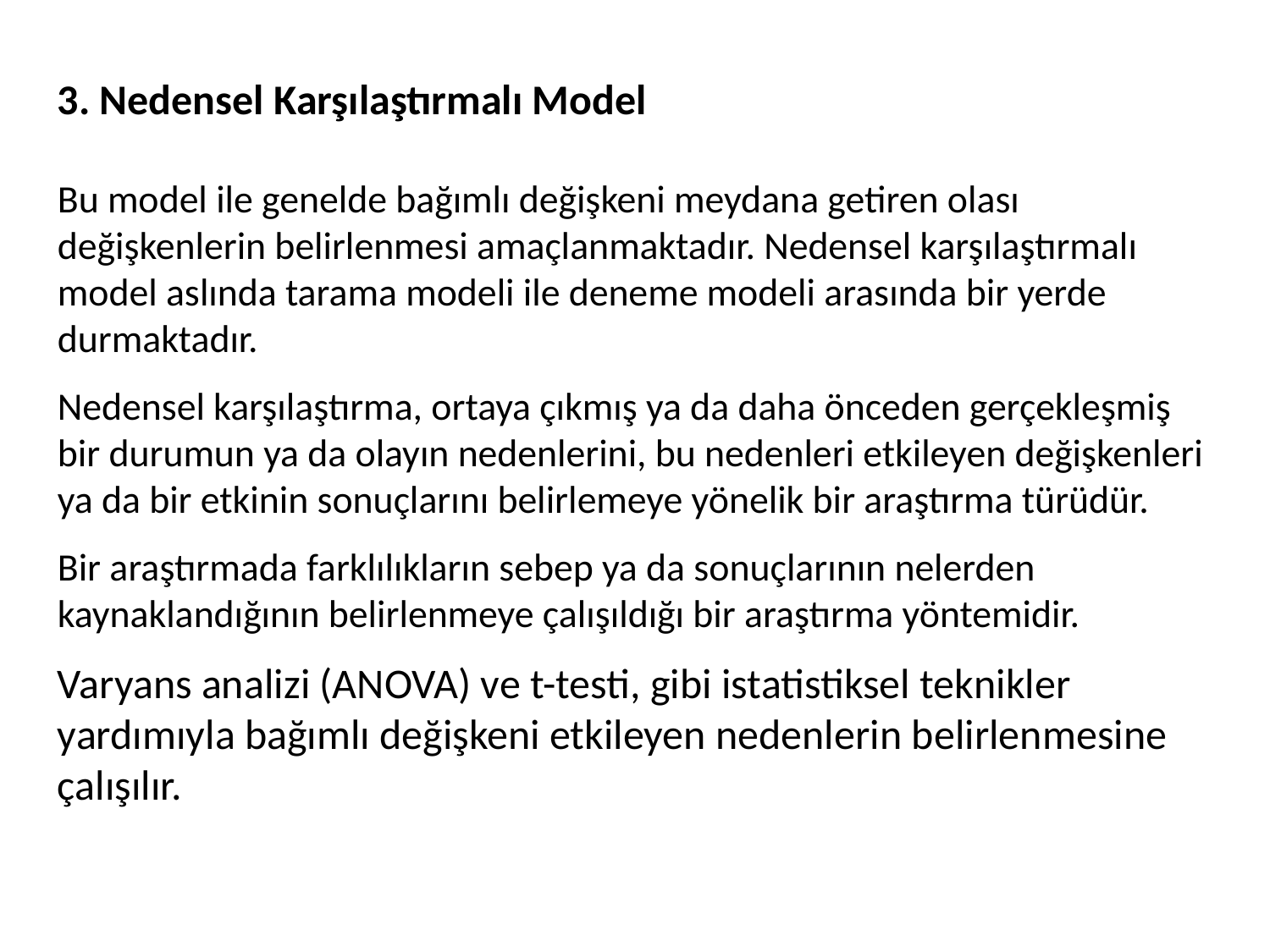

3. Nedensel Karşılaştırmalı Model

Bu model ile genelde bağımlı değişkeni meydana getiren olası değişkenlerin belirlenmesi amaçlanmaktadır. Nedensel karşılaştırmalı model aslında tarama modeli ile deneme modeli arasında bir yerde durmaktadır.
Nedensel karşılaştırma, ortaya çıkmış ya da daha önceden gerçekleşmiş bir durumun ya da olayın nedenlerini, bu nedenleri etkileyen değişkenleri ya da bir etkinin sonuçlarını belirlemeye yönelik bir araştırma türüdür.
Bir araştırmada farklılıkların sebep ya da sonuçlarının nelerden kaynaklandığının belirlenmeye çalışıldığı bir araştırma yöntemidir.
Varyans analizi (ANOVA) ve t-testi, gibi istatistiksel teknikler yardımıyla bağımlı değişkeni etkileyen nedenlerin belirlenmesine çalışılır.